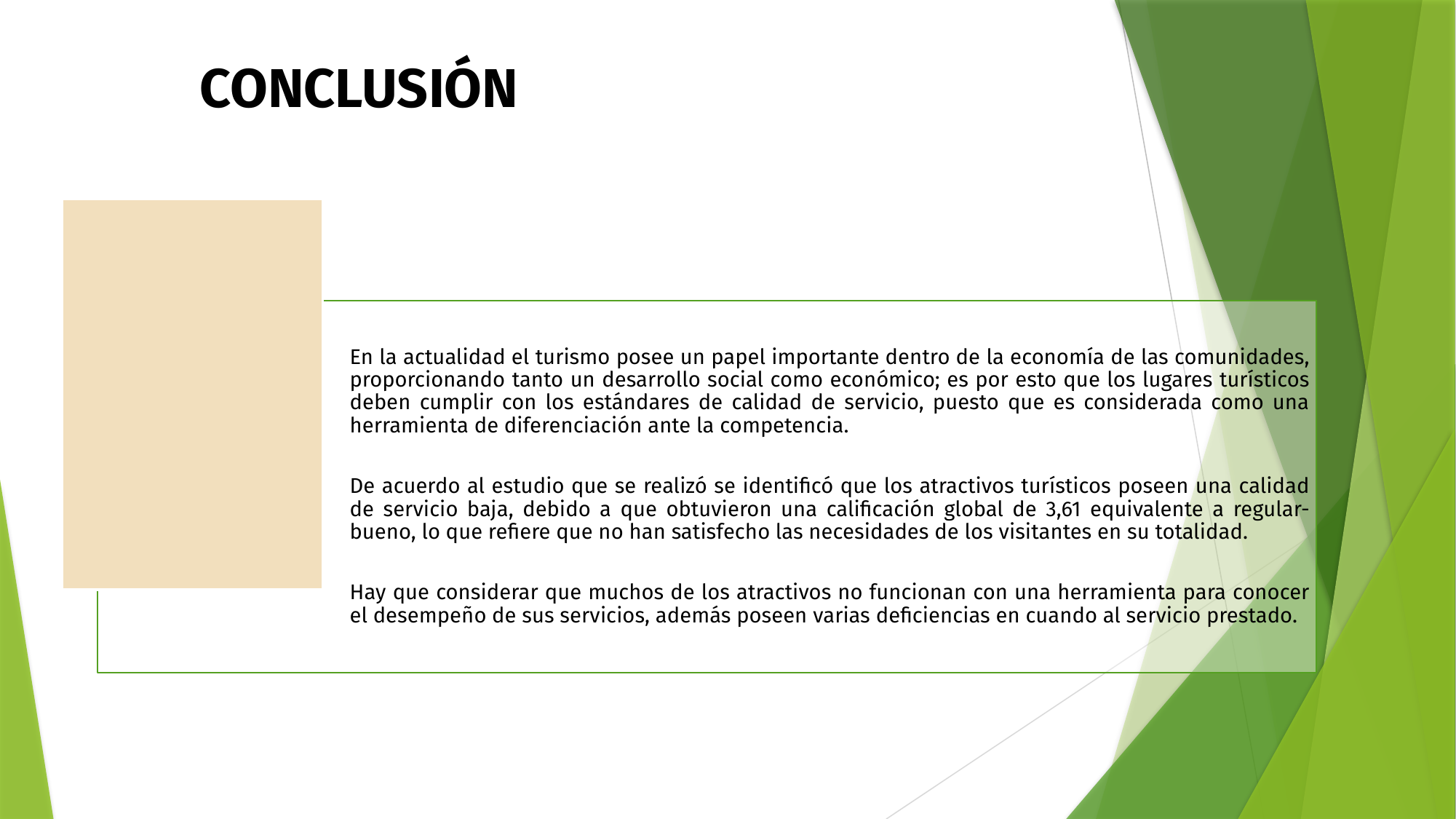

# CONCLUSIÓN
En la actualidad el turismo posee un papel importante dentro de la economía de las comunidades, proporcionando tanto un desarrollo social como económico; es por esto que los lugares turísticos deben cumplir con los estándares de calidad de servicio, puesto que es considerada como una herramienta de diferenciación ante la competencia.

De acuerdo al estudio que se realizó se identificó que los atractivos turísticos poseen una calidad de servicio baja, debido a que obtuvieron una calificación global de 3,61 equivalente a regular-bueno, lo que refiere que no han satisfecho las necesidades de los visitantes en su totalidad.

Hay que considerar que muchos de los atractivos no funcionan con una herramienta para conocer el desempeño de sus servicios, además poseen varias deficiencias en cuando al servicio prestado.